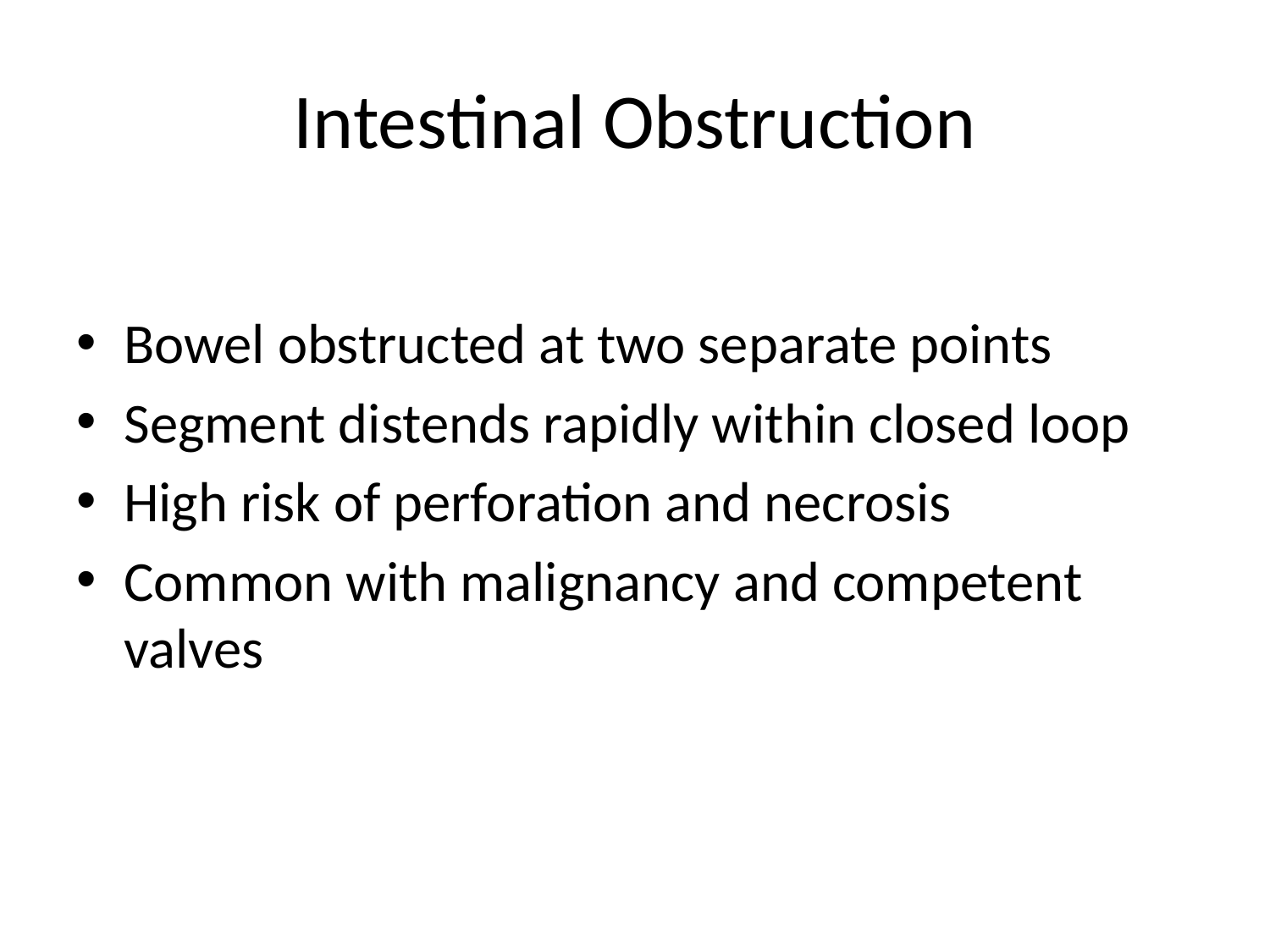

# Intestinal Obstruction

Bowel obstructed at two separate points
Segment distends rapidly within closed loop
High risk of perforation and necrosis
Common with malignancy and competent valves